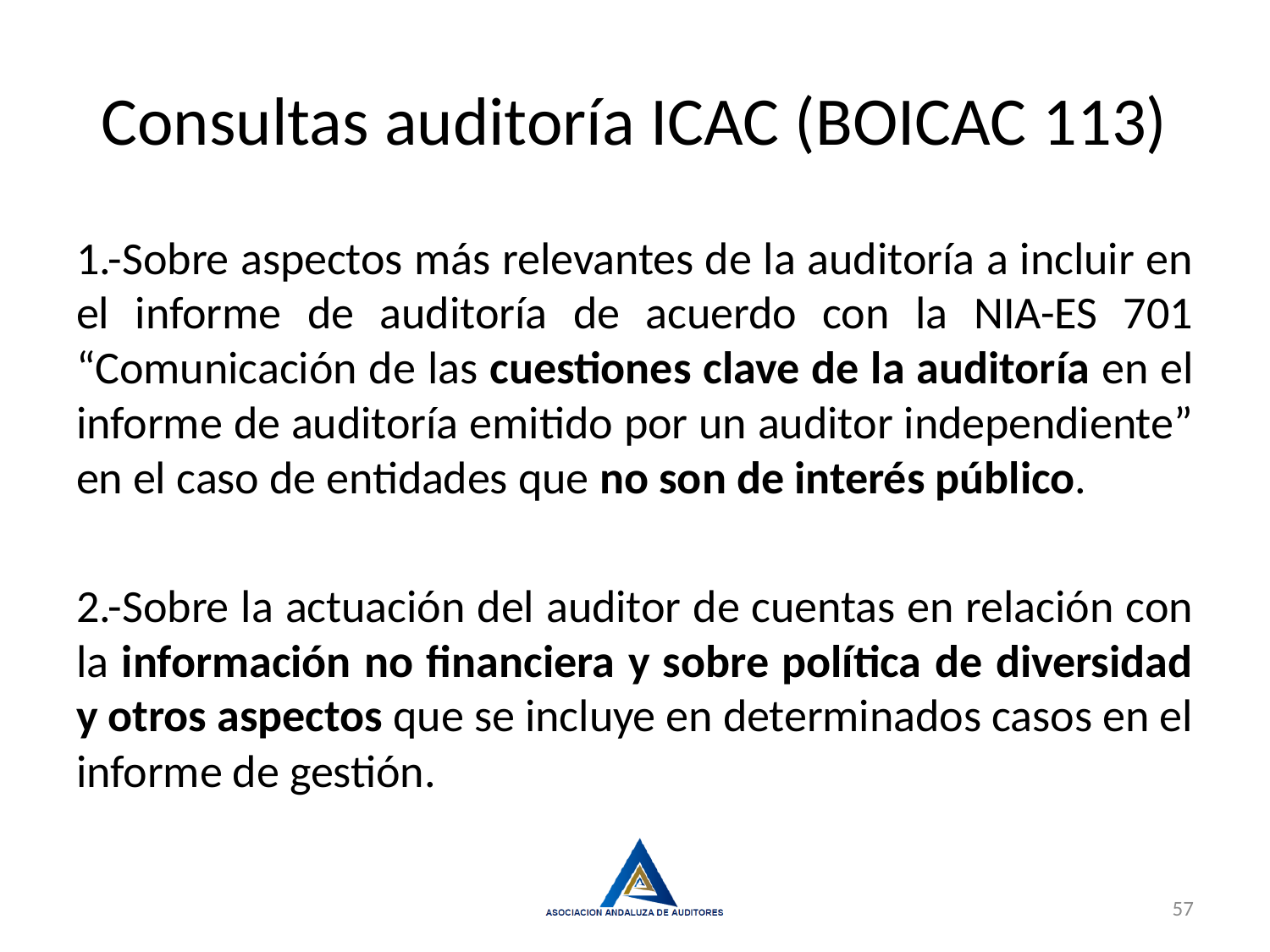

# Consultas auditoría ICAC (BOICAC 113)
1.-Sobre aspectos más relevantes de la auditoría a incluir en el informe de auditoría de acuerdo con la NIA-ES 701 “Comunicación de las cuestiones clave de la auditoría en el informe de auditoría emitido por un auditor independiente” en el caso de entidades que no son de interés público.

2.-Sobre la actuación del auditor de cuentas en relación con la información no financiera y sobre política de diversidad y otros aspectos que se incluye en determinados casos en el informe de gestión.

57